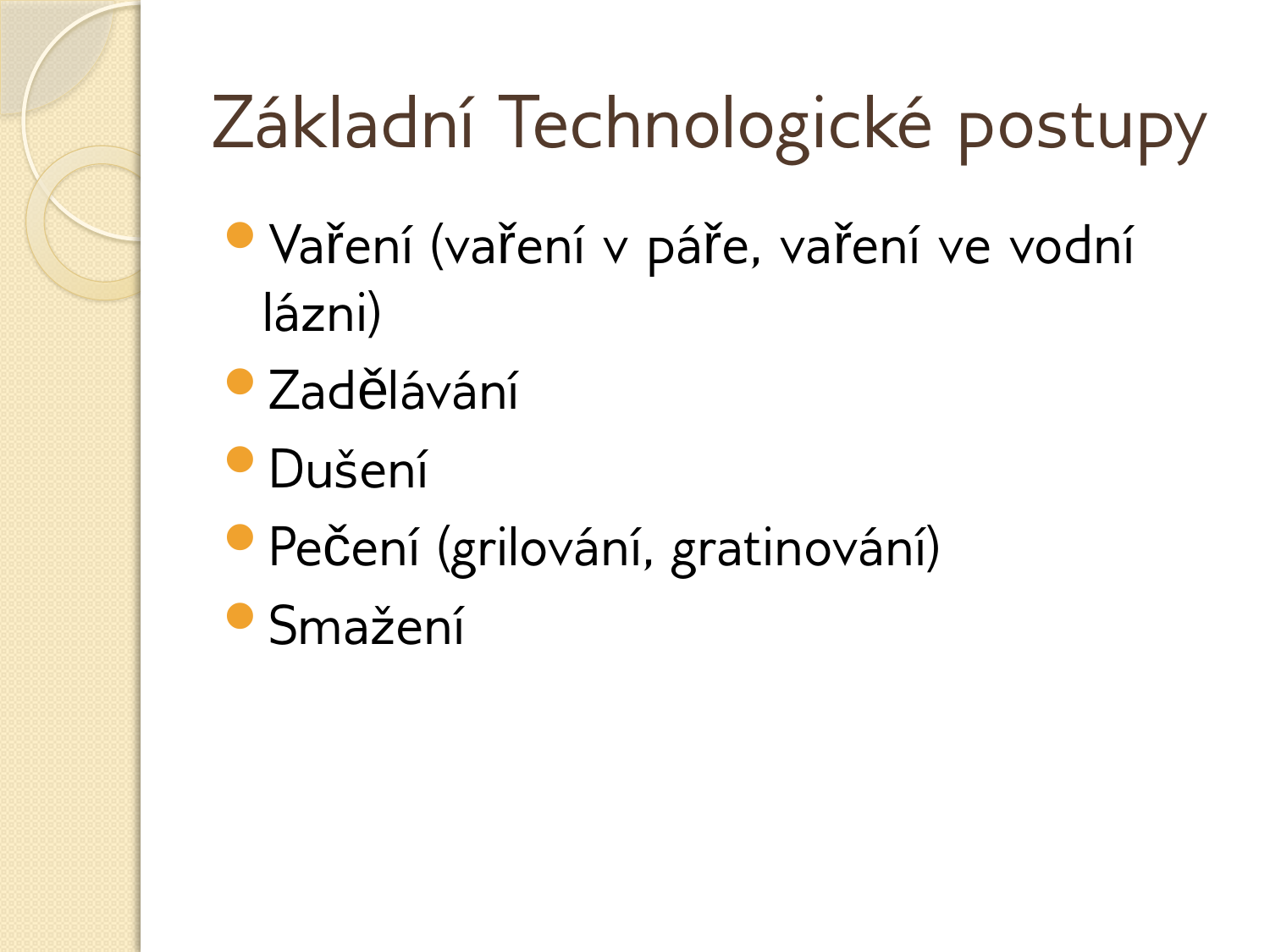

# Základní Technologické postupy
Vaření (vaření v páře, vaření ve vodní lázni)
Zadělávání
Dušení
Pečení (grilování, gratinování)
Smažení